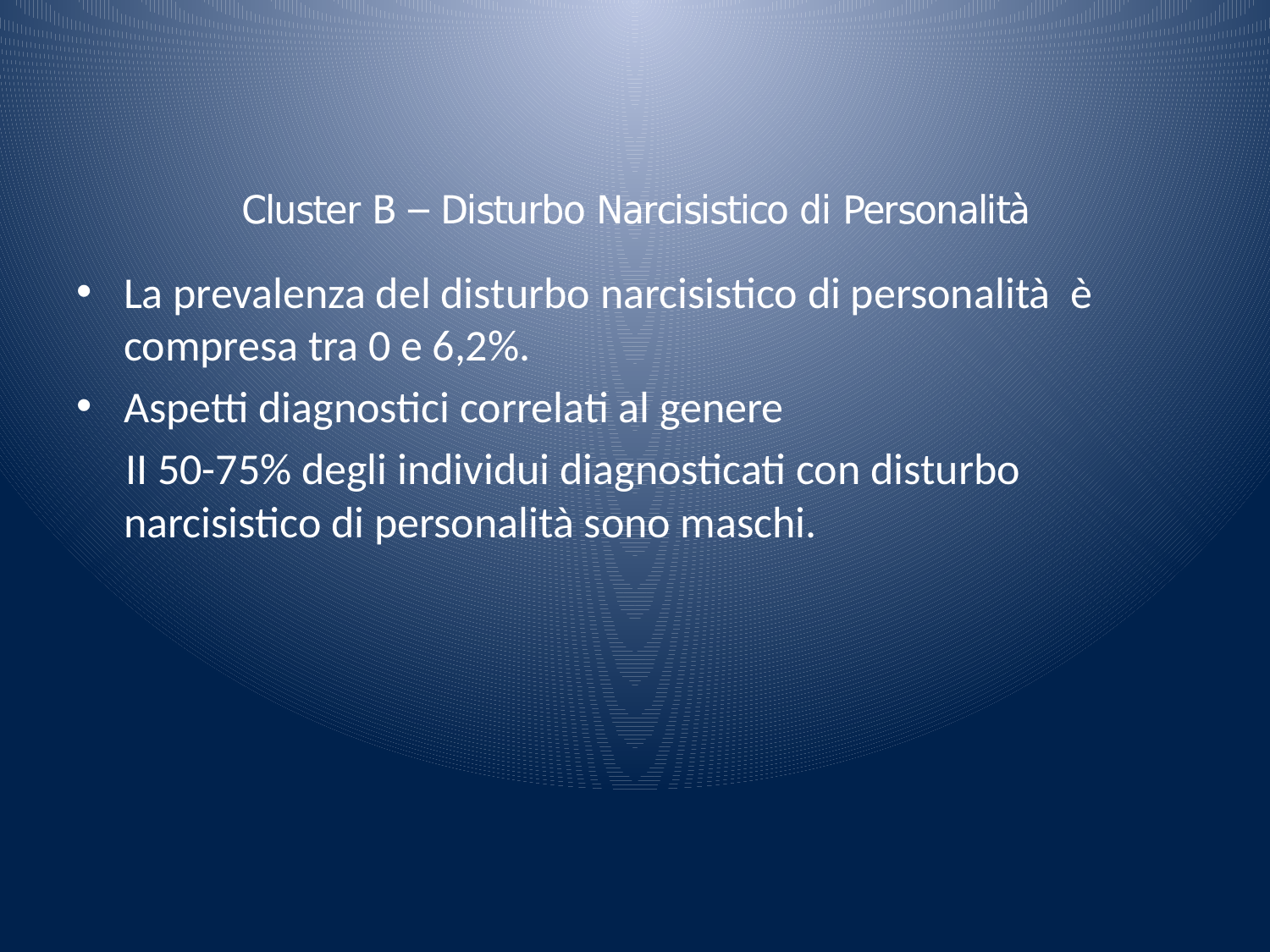

# Cluster B – Disturbo Narcisistico di Personalità
La prevalenza del disturbo narcisistico di personalità  è compresa tra 0 e 6,2%.
Aspetti diagnostici correlati al genere
     II 50-75% degli individui diagnosticati con disturbo narcisistico di personalità sono maschi.